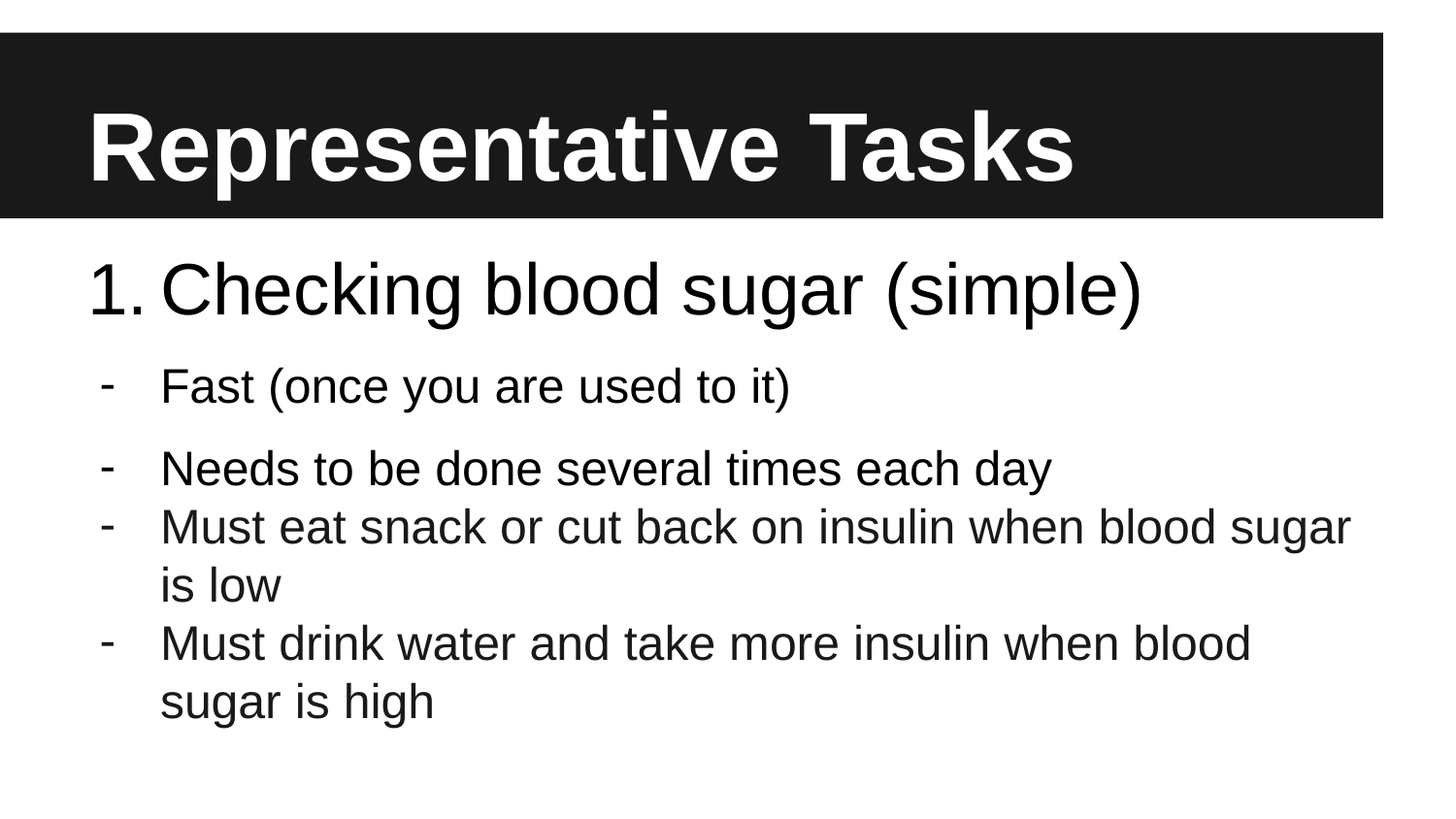

# Representative Tasks
Checking blood sugar (simple)
Fast (once you are used to it)
Needs to be done several times each day
Must eat snack or cut back on insulin when blood sugar is low
Must drink water and take more insulin when blood sugar is high